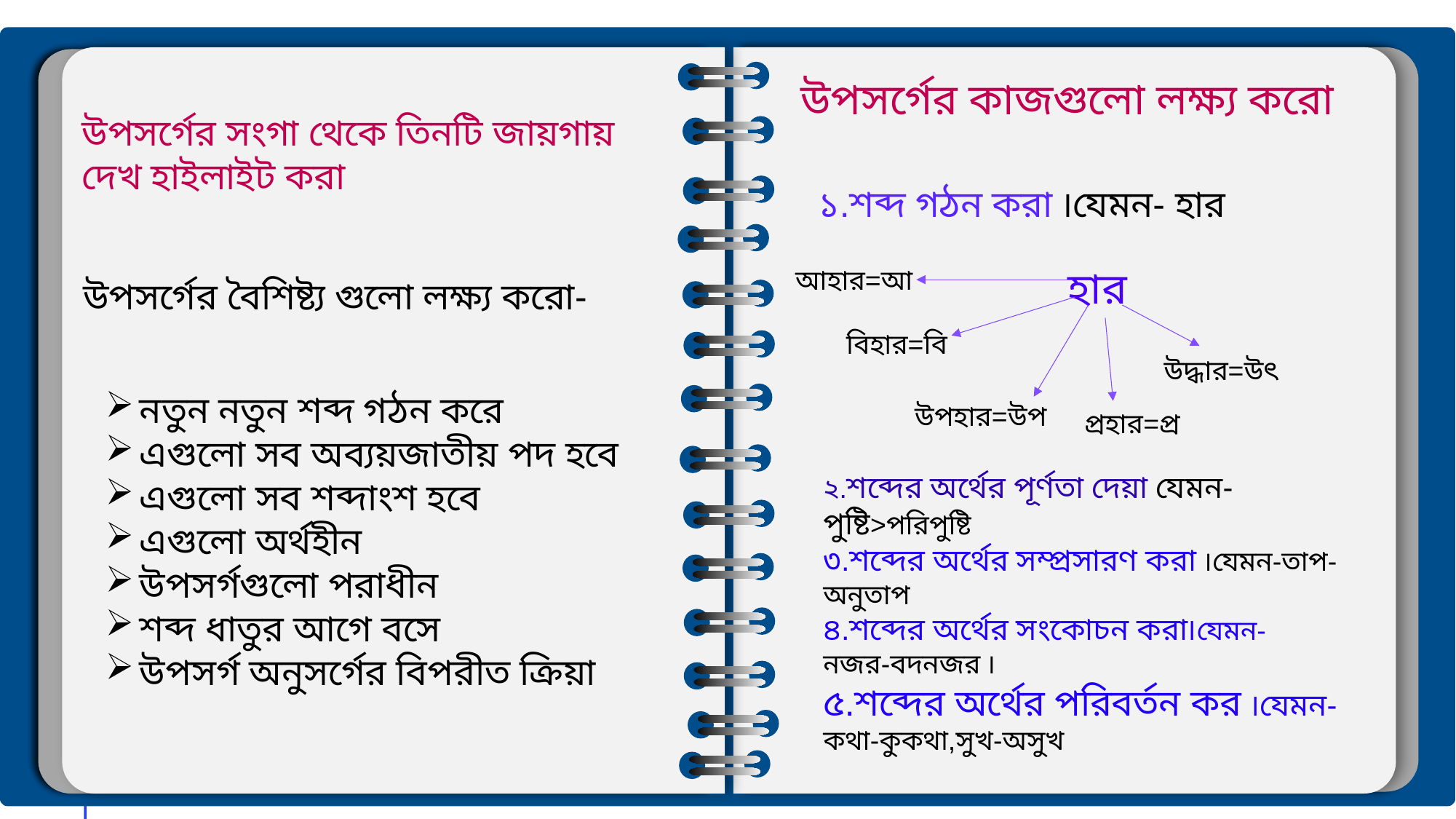

উপসর্গের কাজগুলো লক্ষ্য করো

উপসর্গের সংগা থেকে তিনটি জায়গায়
দেখ হাইলাইট করা
১.শব্দ গঠন করা ৷যেমন- হার
হার
আহার=আ
উপসর্গের বৈশিষ্ট্য গুলো লক্ষ্য করো-
বিহার=বি
উদ্ধার=উৎ
নতুন নতুন শব্দ গঠন করে
এগুলো সব অব্যয়জাতীয় পদ হবে
এগুলো সব শব্দাংশ হবে
এগুলো অর্থহীন
উপসর্গগুলো পরাধীন
শব্দ ধাতুর আগে বসে
উপসর্গ অনুসর্গের বিপরীত ক্রিয়া

উপহার=উপ
প্রহার=প্র
২.শব্দের অর্থের পূর্ণতা দেয়া যেমন-পুষ্টি>পরিপুষ্টি
৩.শব্দের অর্থের সম্প্রসারণ করা ৷যেমন-তাপ-অনুতাপ
৪.শব্দের অর্থের সংকোচন করা৷যেমন-
নজর-বদনজর ৷
৫.শব্দের অর্থের পরিবর্তন কর ৷যেমন-
কথা-কুকথা,সুখ-অসুখ